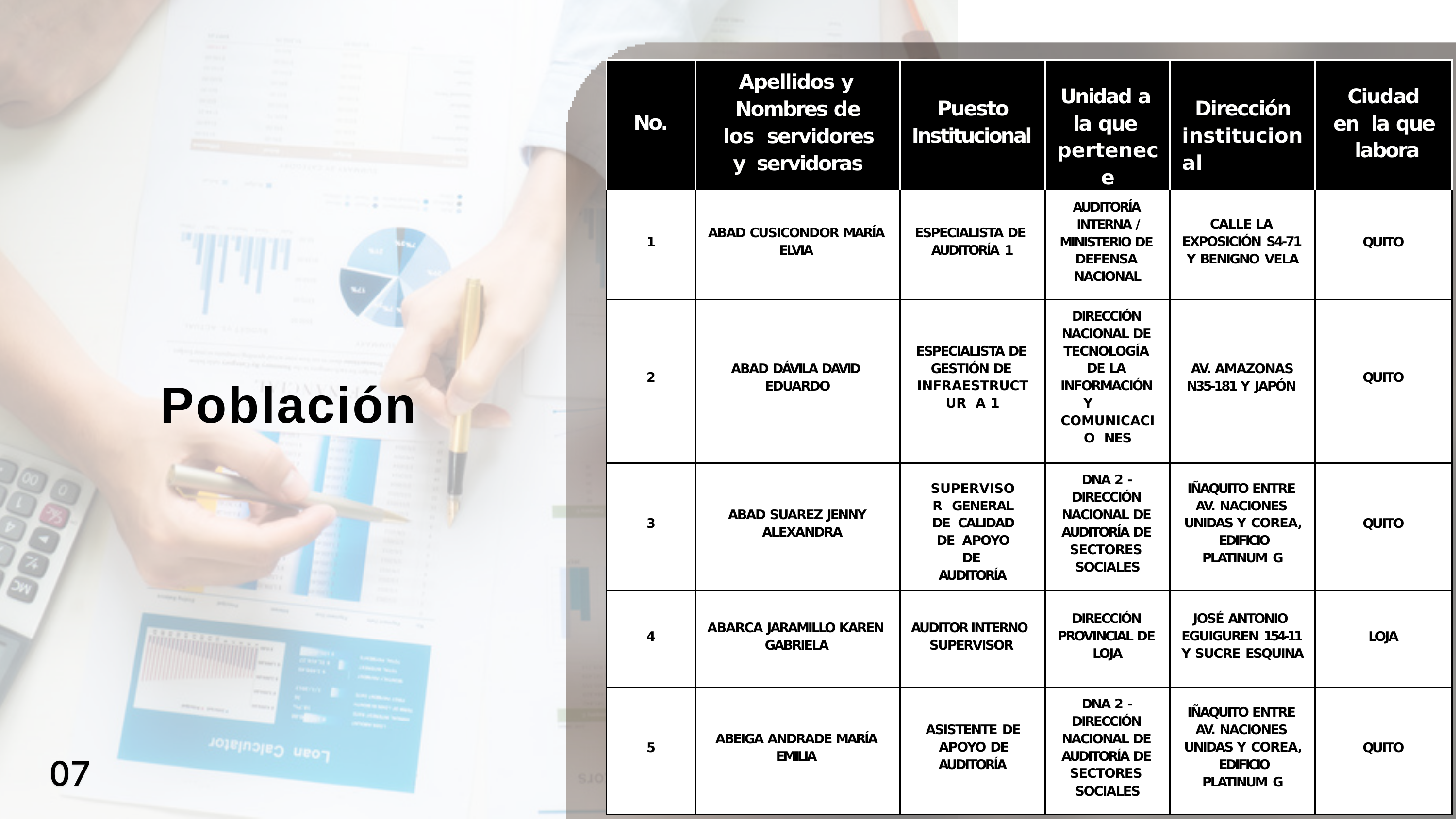

| No. | Apellidos y Nombres de los servidores y servidoras | Puesto Institucional | Unidad a la que pertenece | Dirección institucional | Ciudad en la que labora |
| --- | --- | --- | --- | --- | --- |
| 1 | ABAD CUSICONDOR MARÍA ELVIA | ESPECIALISTA DE AUDITORÍA 1 | AUDITORÍA INTERNA / MINISTERIO DE DEFENSA NACIONAL | CALLE LA EXPOSICIÓN S4-71 Y BENIGNO VELA | QUITO |
| 2 | ABAD DÁVILA DAVID EDUARDO | ESPECIALISTA DE GESTIÓN DE INFRAESTRUCTUR A 1 | DIRECCIÓN NACIONAL DE TECNOLOGÍA DE LA INFORMACIÓN Y COMUNICACIO NES | AV. AMAZONAS N35-181 Y JAPÓN | QUITO |
| 3 | ABAD SUAREZ JENNY ALEXANDRA | SUPERVISOR GENERAL DE CALIDAD DE APOYO DE AUDITORÍA | DNA 2 - DIRECCIÓN NACIONAL DE AUDITORÍA DE SECTORES SOCIALES | IÑAQUITO ENTRE AV. NACIONES UNIDAS Y COREA, EDIFICIO PLATINUM G | QUITO |
| 4 | ABARCA JARAMILLO KAREN GABRIELA | AUDITOR INTERNO SUPERVISOR | DIRECCIÓN PROVINCIAL DE LOJA | JOSÉ ANTONIO EGUIGUREN 154-11 Y SUCRE ESQUINA | LOJA |
| 5 | ABEIGA ANDRADE MARÍA EMILIA | ASISTENTE DE APOYO DE AUDITORÍA | DNA 2 - DIRECCIÓN NACIONAL DE AUDITORÍA DE SECTORES SOCIALES | IÑAQUITO ENTRE AV. NACIONES UNIDAS Y COREA, EDIFICIO PLATINUM G | QUITO |
# Población